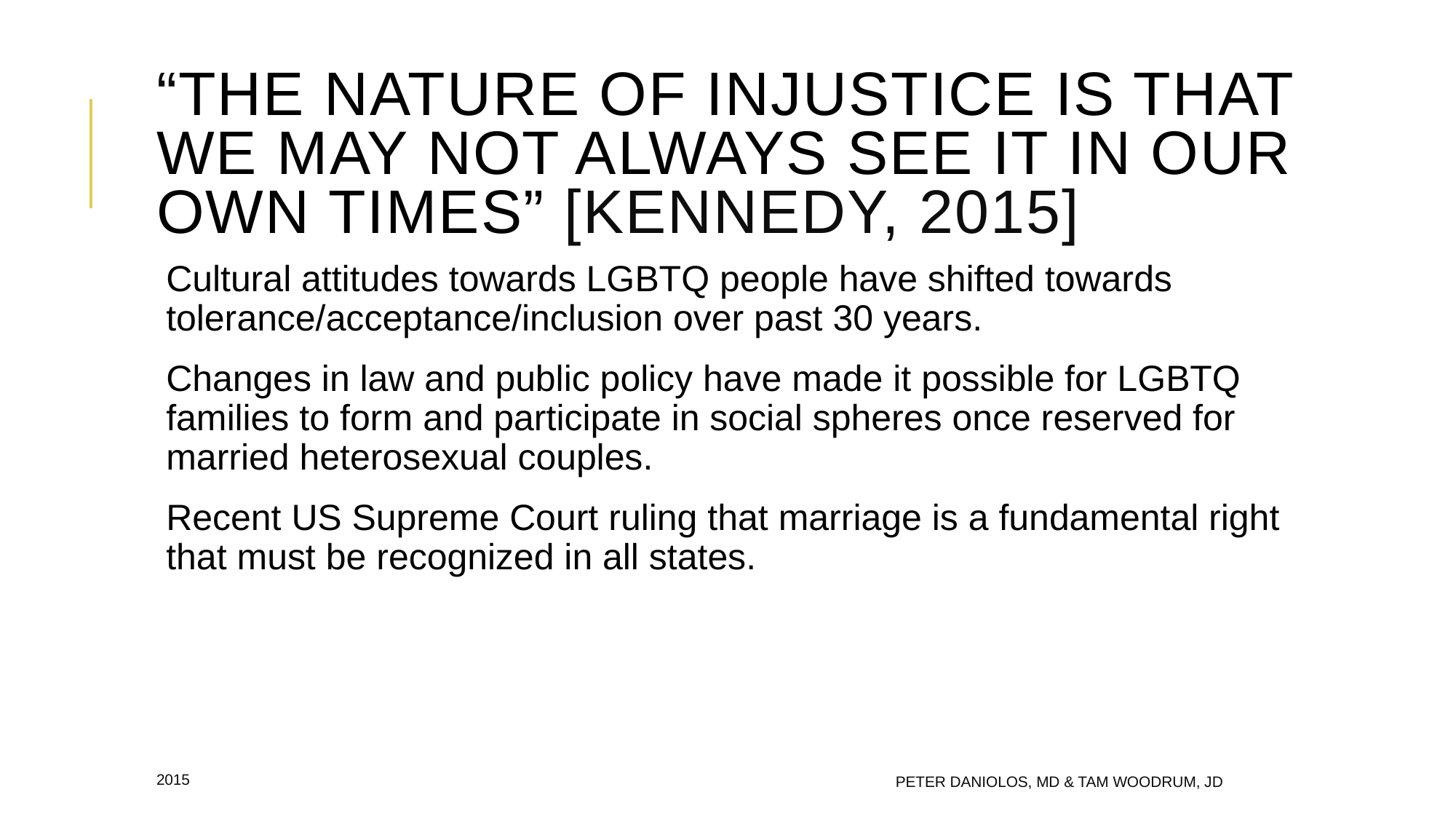

# “The nature of injustice is that we may not always see it in our own times” [Kennedy, 2015]
Cultural attitudes towards LGBTQ people have shifted towards tolerance/acceptance/inclusion over past 30 years.
Changes in law and public policy have made it possible for LGBTQ families to form and participate in social spheres once reserved for married heterosexual couples.
Recent US Supreme Court ruling that marriage is a fundamental right that must be recognized in all states.
2015
Peter Daniolos, MD & Tam Woodrum, JD